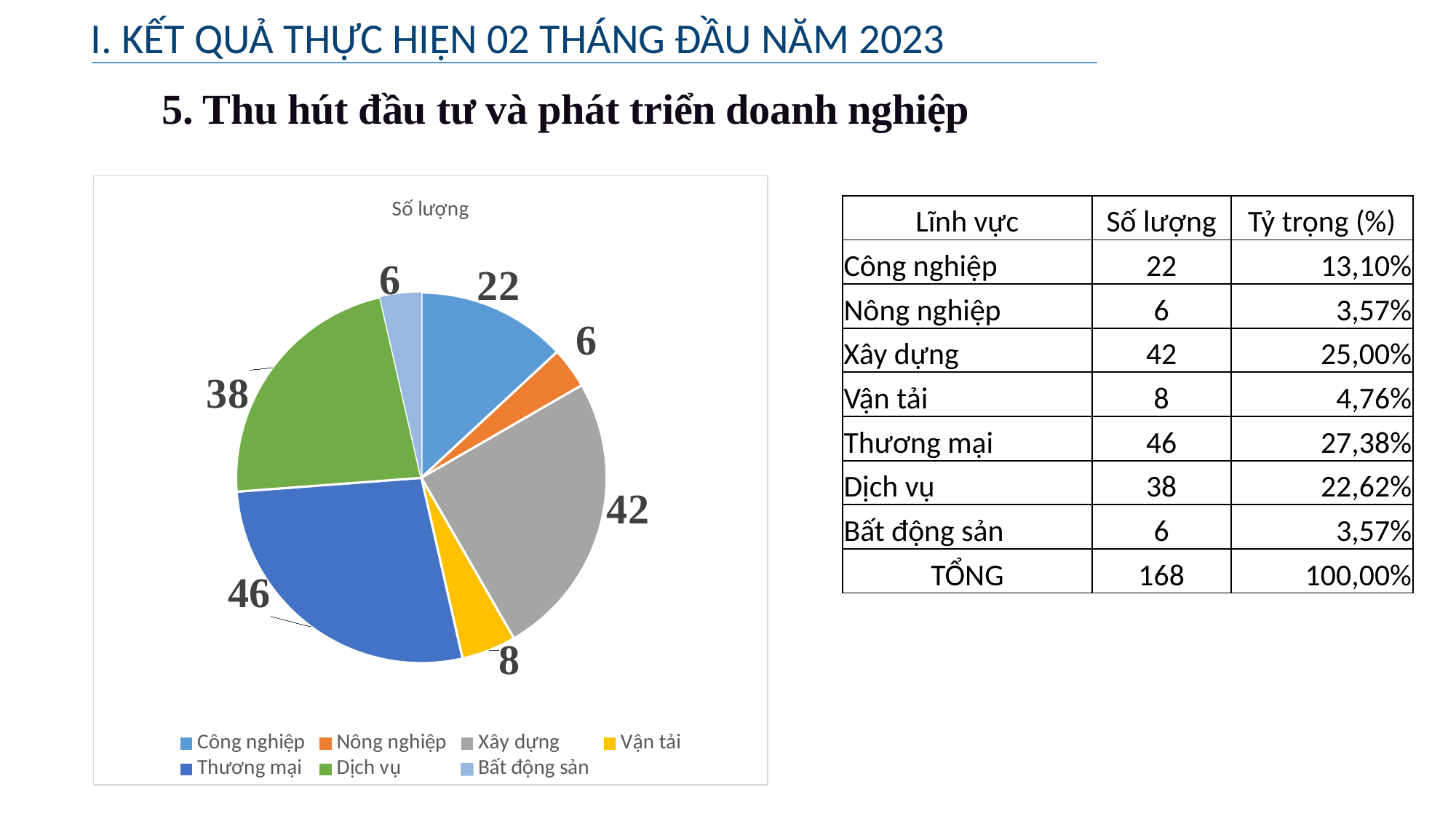

I. KẾT QUẢ THỰC HIỆN 02 THÁNG ĐẦU NĂM 2023

5. Thu hút đầu tư và phát triển doanh nghiệp

### Chart:

| Category | Số lượng | tỷ trọng (%) |
|---|---|---|
| Công nghiệp | 22.0 | 0.13095238095238096 |
| Nông nghiệp | 6.0 | 0.03571428571428571 |
| Xây dựng | 42.0 | 0.25 |
| Vận tải | 8.0 | 0.047619047619047616 |
| Thương mại | 46.0 | 0.27380952380952384 |
| Dịch vụ | 38.0 | 0.2261904761904762 |
| Bất động sản | 6.0 | 0.03571428571428571 |
| Lĩnh vực | Số lượng | Tỷ trọng (%) |
| --- | --- | --- |
| Công nghiệp | 22 | 13,10% |
| Nông nghiệp | 6 | 3,57% |
| Xây dựng | 42 | 25,00% |
| Vận tải | 8 | 4,76% |
| Thương mại | 46 | 27,38% |
| Dịch vụ | 38 | 22,62% |
| Bất động sản | 6 | 3,57% |
| TỔNG | 168 | 100,00% |